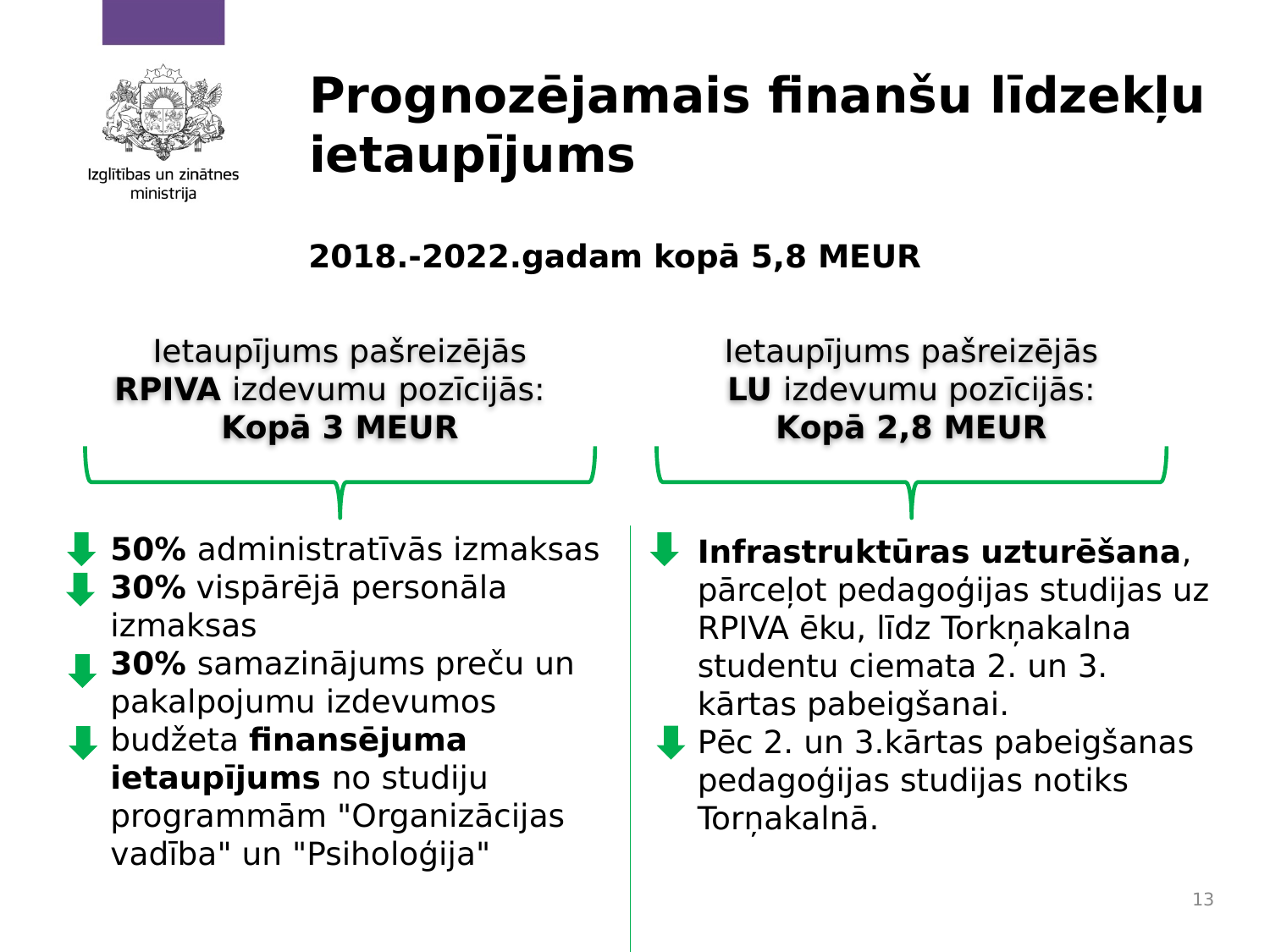

Prognozējamais finanšu līdzekļu ietaupījums

2018.-2022.gadam kopā 5,8 MEUR
Ietaupījums pašreizējās RPIVA izdevumu pozīcijās:
Kopā 3 MEUR
Ietaupījums pašreizējās LU izdevumu pozīcijās:
Kopā 2,8 MEUR
50% administratīvās izmaksas
30% vispārējā personāla izmaksas
30% samazinājums preču un pakalpojumu izdevumos
budžeta finansējuma ietaupījums no studiju programmām "Organizācijas vadība" un "Psiholoģija"
Infrastruktūras uzturēšana, pārceļot pedagoģijas studijas uz RPIVA ēku, līdz Torkņakalna studentu ciemata 2. un 3. kārtas pabeigšanai.
Pēc 2. un 3.kārtas pabeigšanas pedagoģijas studijas notiks Torņakalnā.

13